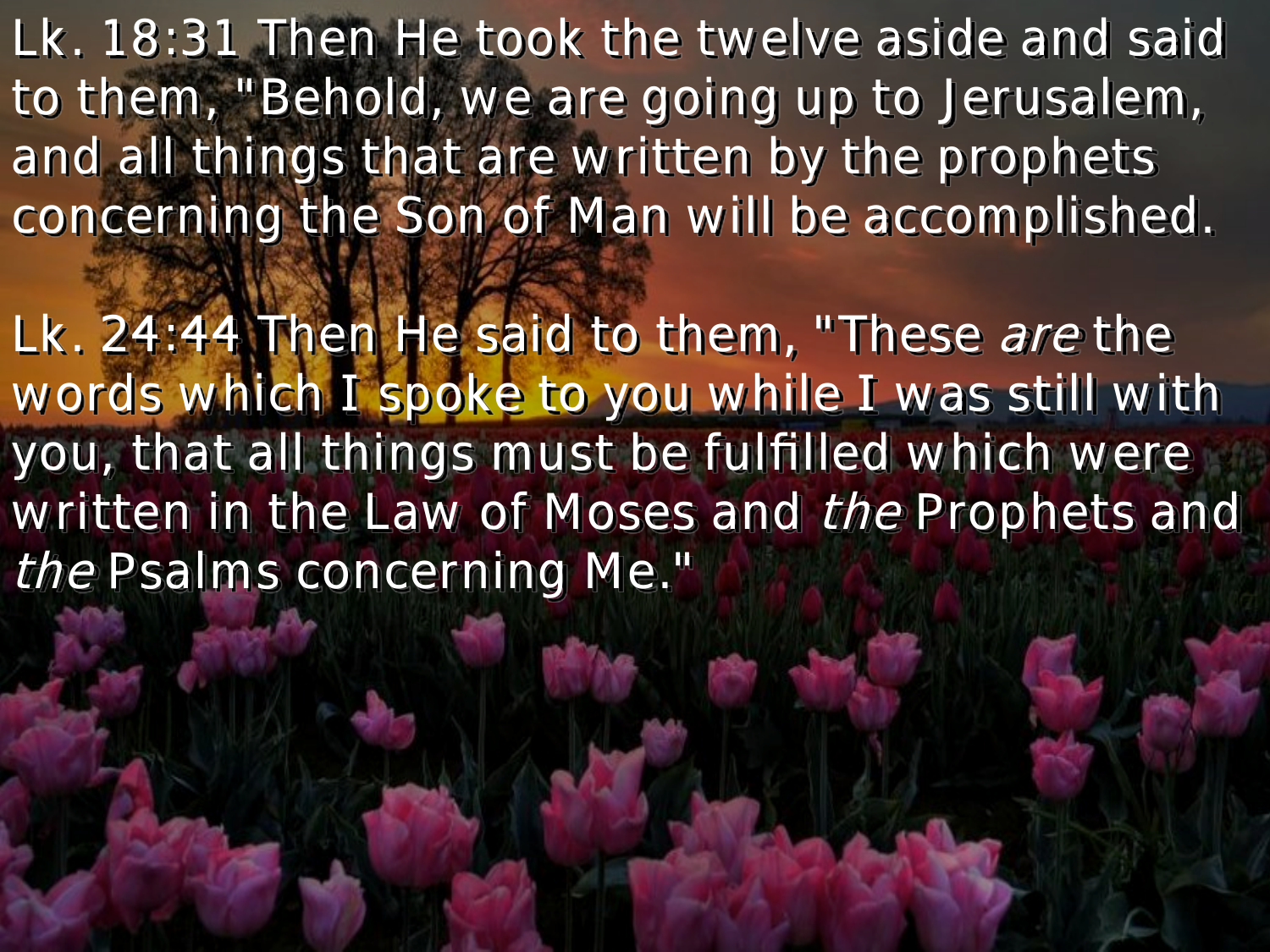

Lk. 18:31 Then He took the twelve aside and said to them, "Behold, we are going up to Jerusalem, and all things that are written by the prophets concerning the Son of Man will be accomplished.

Lk. 24:44 Then He said to them, "These are the words which I spoke to you while I was still with you, that all things must be fulfilled which were written in the Law of Moses and the Prophets and the Psalms concerning Me."